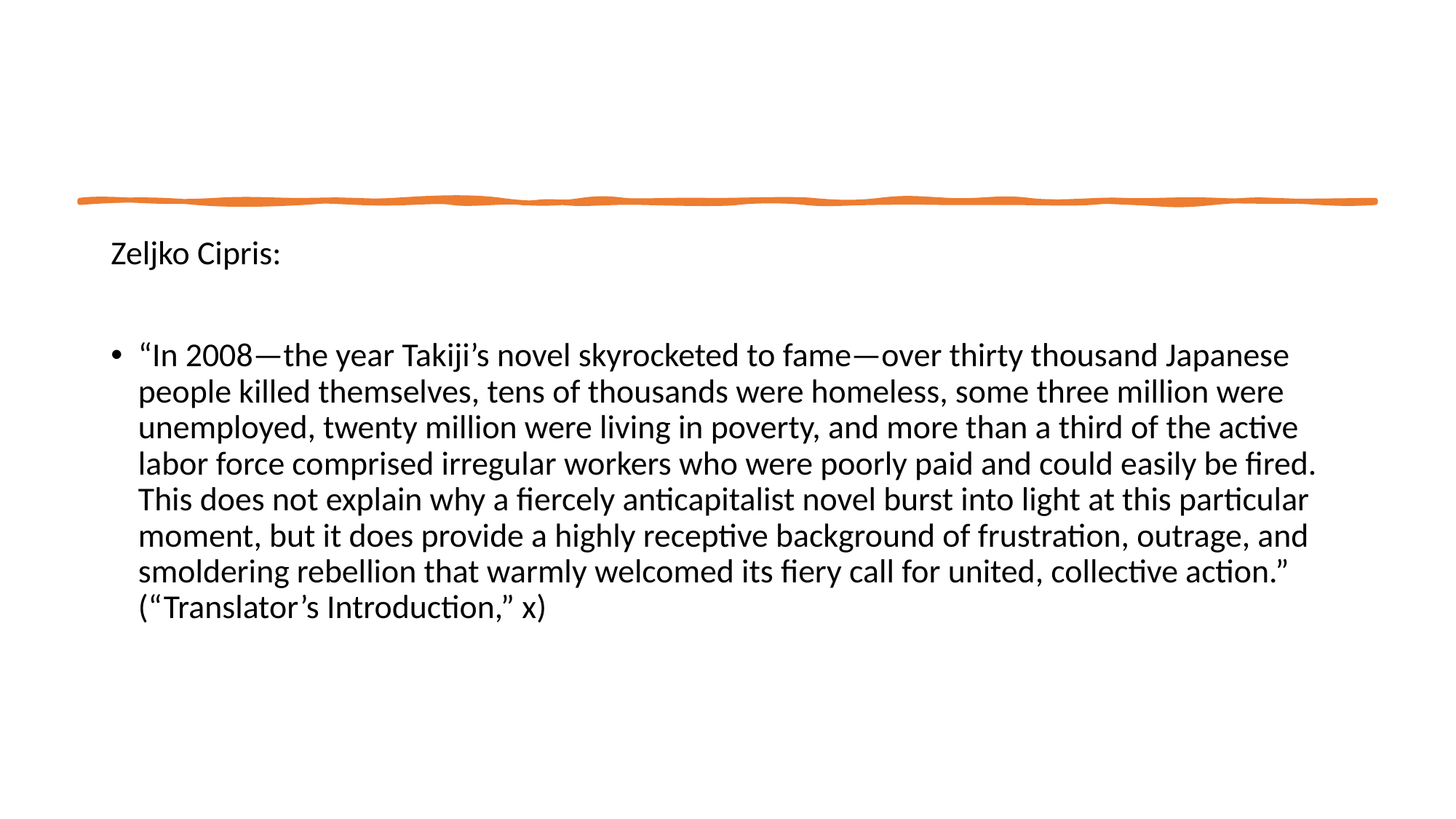

#

Zeljko Cipris:

“In 2008—the year Takiji’s novel skyrocketed to fame—over thirty thousand Japanese people killed themselves, tens of thousands were homeless, some three million were unemployed, twenty million were living in poverty, and more than a third of the active labor force comprised irregular workers who were poorly paid and could easily be fired. This does not explain why a fiercely anticapitalist novel burst into light at this particular moment, but it does provide a highly receptive background of frustration, outrage, and smoldering rebellion that warmly welcomed its fiery call for united, collective action.” (“Translator’s Introduction,” x)